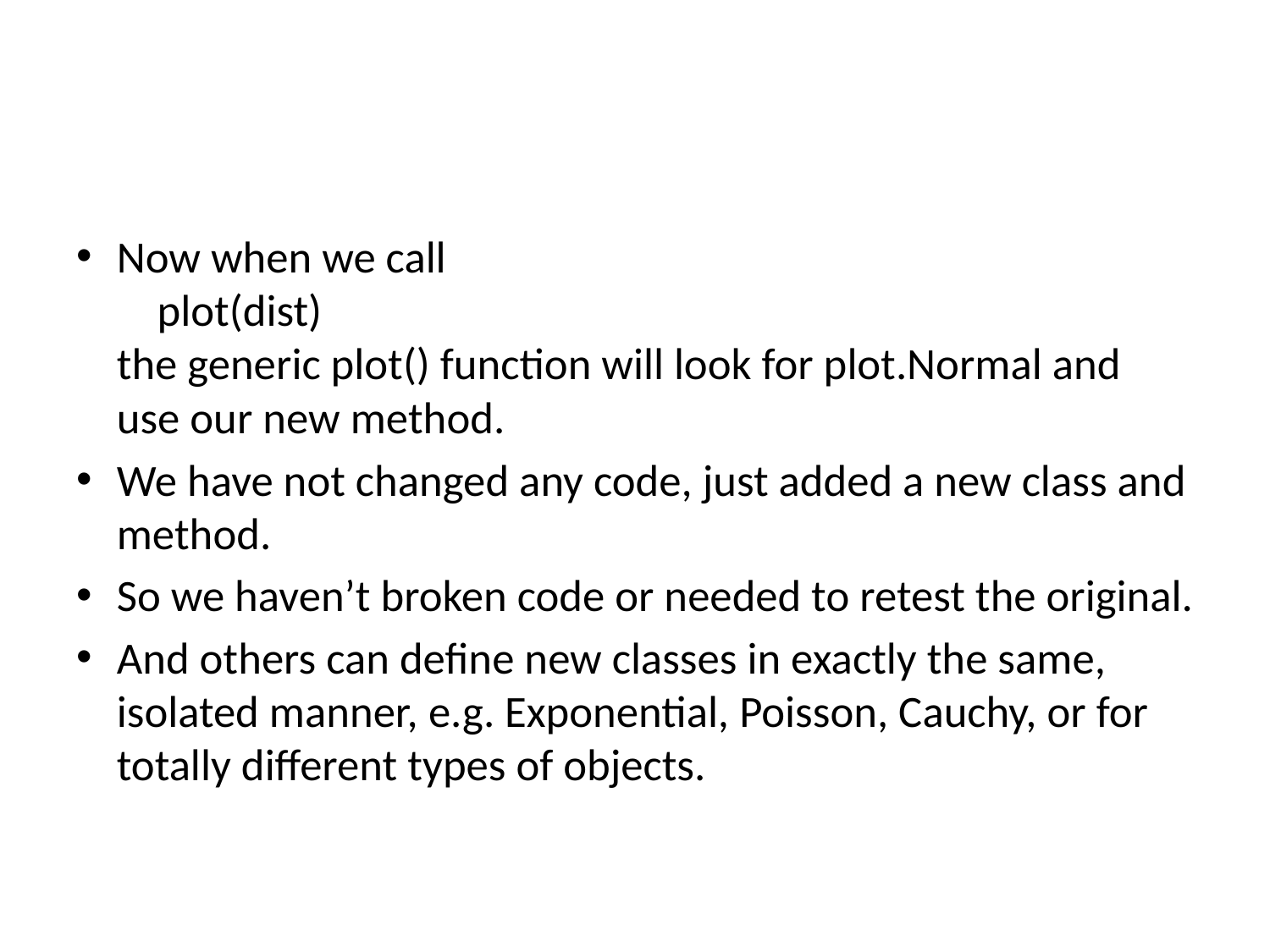

#
Now when we call
    plot(dist)
the generic plot() function will look for plot.Normal and use our new method.
We have not changed any code, just added a new class and method.
So we haven’t broken code or needed to retest the original.
And others can define new classes in exactly the same, isolated manner, e.g. Exponential, Poisson, Cauchy, or for totally different types of objects.